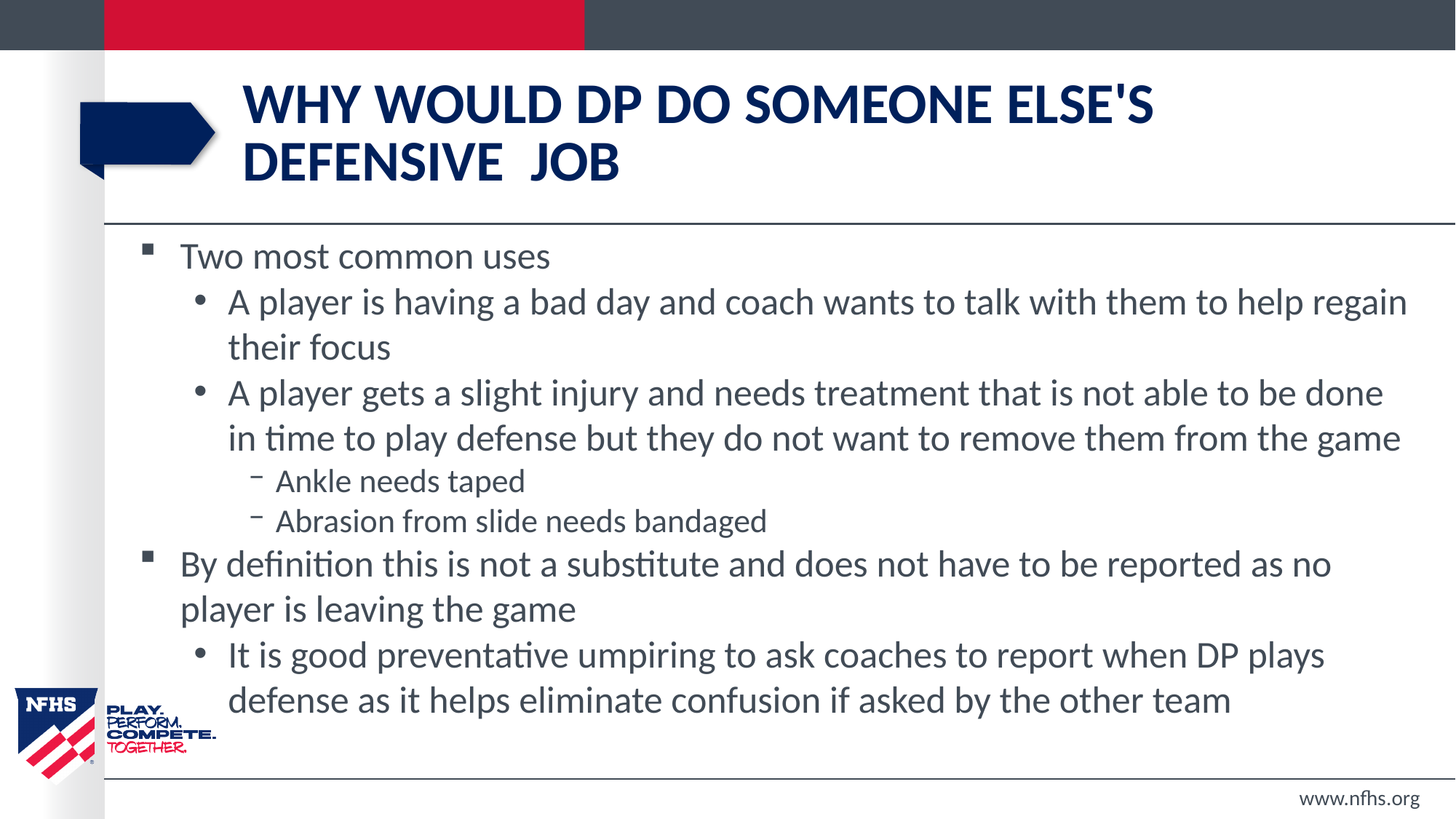

# Why would DP Do someone else's defensive  job
Two most common uses
A player is having a bad day and coach wants to talk with them to help regain their focus
A player gets a slight injury and needs treatment that is not able to be done in time to play defense but they do not want to remove them from the game
Ankle needs taped
Abrasion from slide needs bandaged
By definition this is not a substitute and does not have to be reported as no player is leaving the game
It is good preventative umpiring to ask coaches to report when DP plays defense as it helps eliminate confusion if asked by the other team
www.nfhs.org